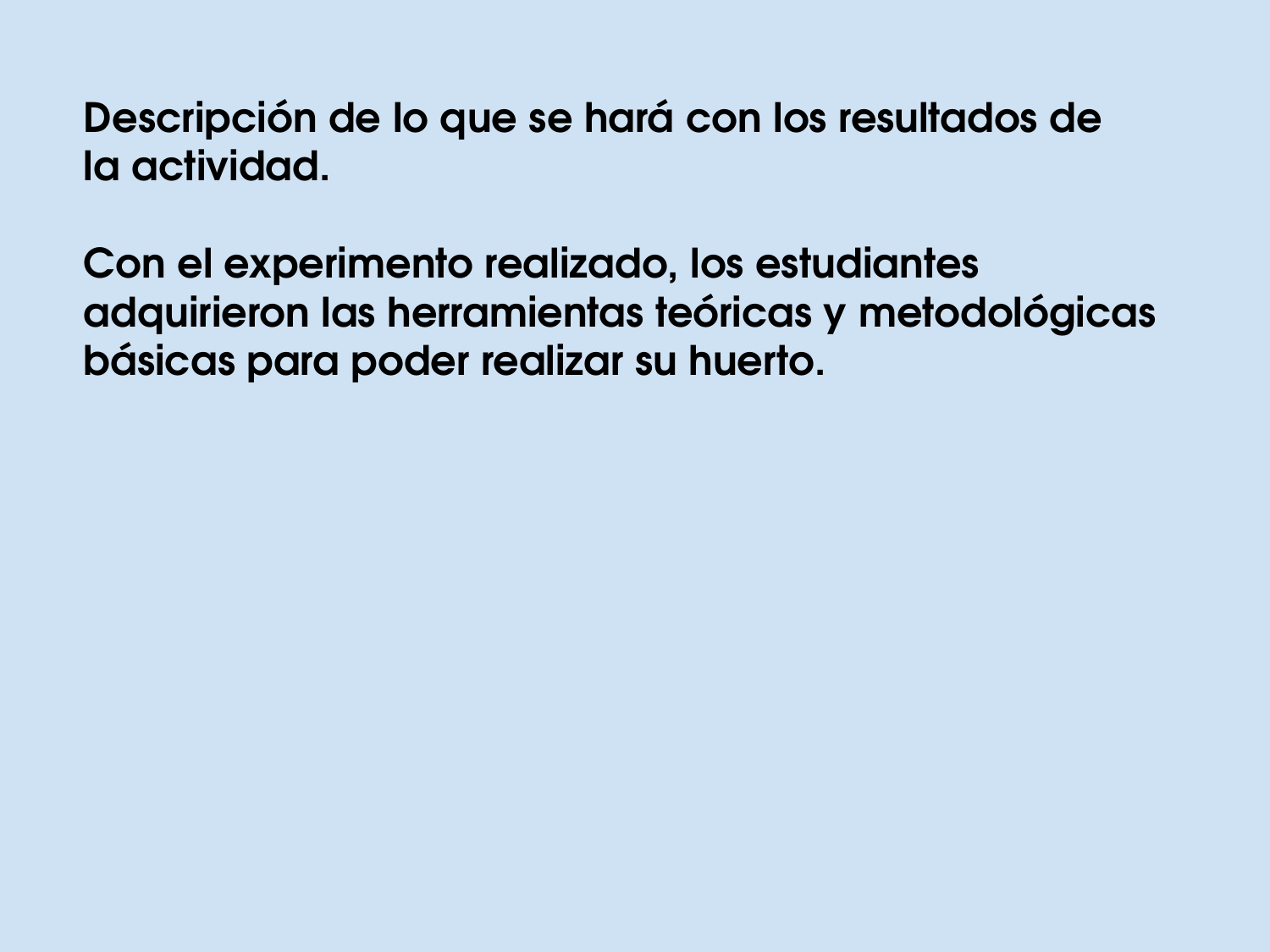

Descripción de lo que se hará con los resultados de
la actividad.

Con el experimento realizado, los estudiantes adquirieron las herramientas teóricas y metodológicas básicas para poder realizar su huerto.